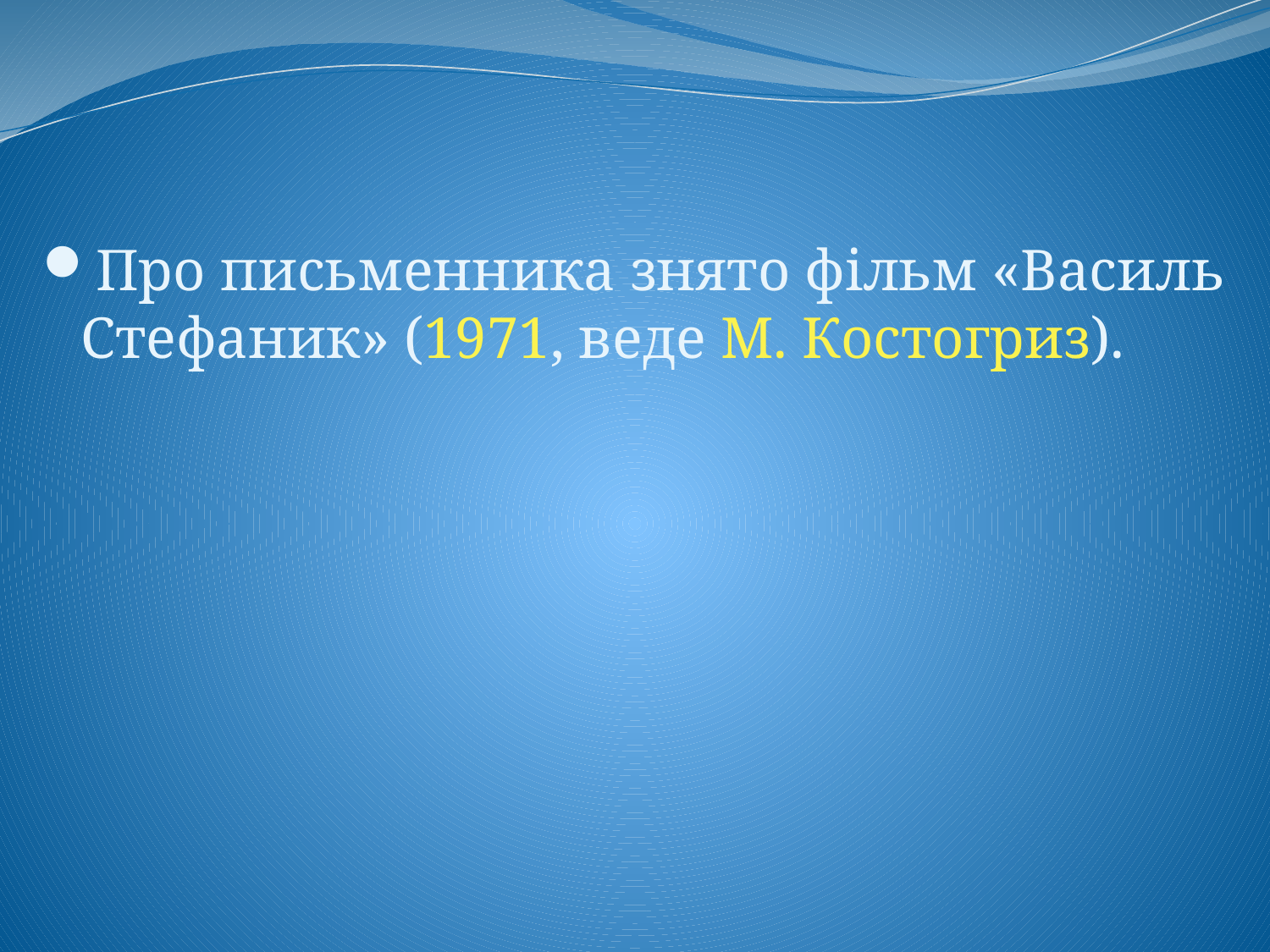

Про письменника знято фільм «Василь Стефаник» (1971, веде М. Костогриз).